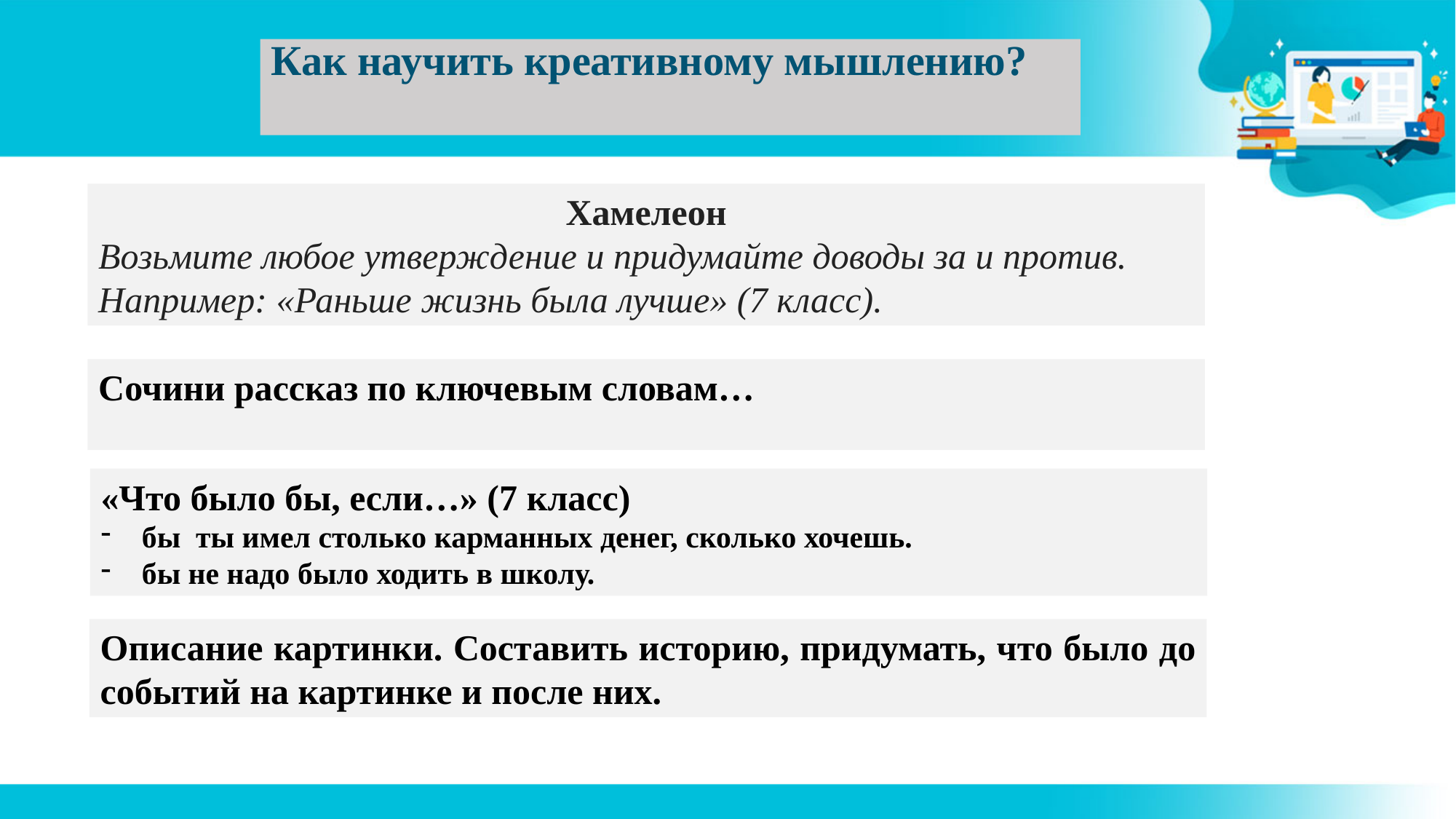

# Как научить креативному мышлению?
Хамелеон
Возьмите любое утверждение и придумайте доводы за и против.
Например: «Раньше жизнь была лучше» (7 класс).
Сочини рассказ по ключевым словам…

«Что было бы, если…» (7 класс)
бы  ты имел столько карманных денег, сколько хочешь.
бы не надо было ходить в школу.
Описание картинки. Составить историю, придумать, что было до событий на картинке и после них.